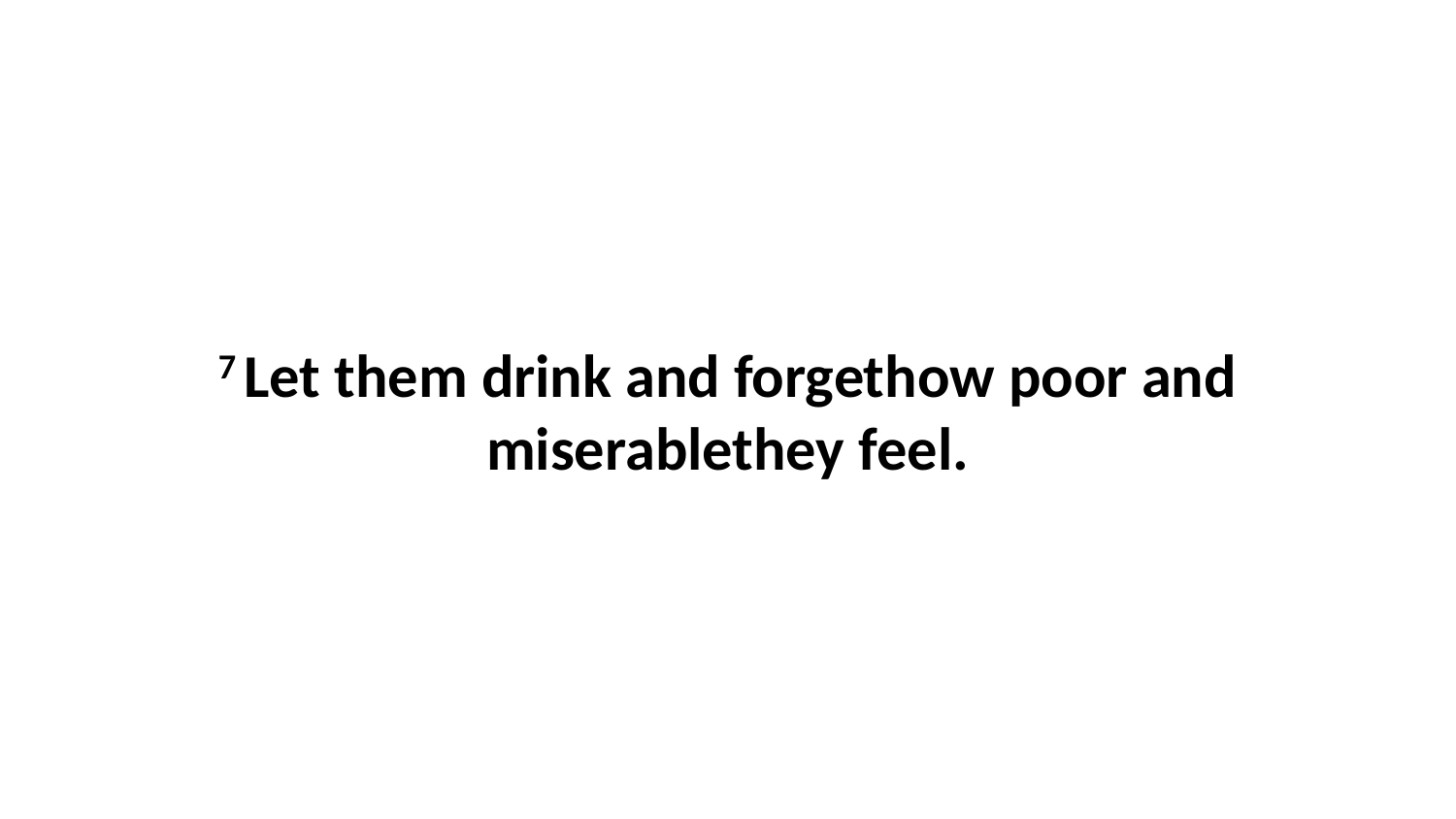

7 Let them drink and forgethow poor and miserablethey feel.